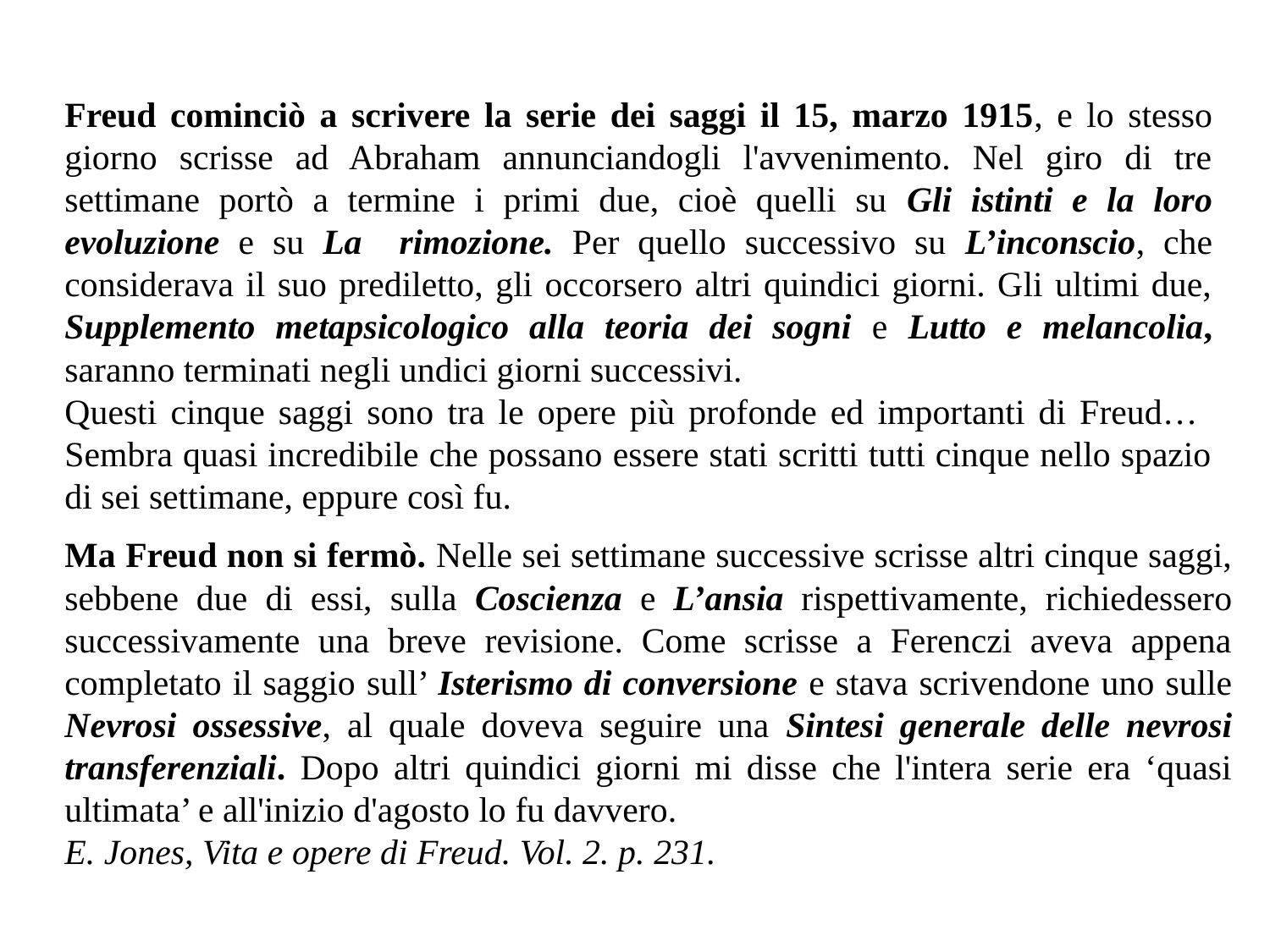

Freud cominciò a scrivere la serie dei saggi il 15, marzo 1915, e lo stesso giorno scrisse ad Abraham annunciandogli l'avvenimento. Nel giro di tre settimane portò a termine i primi due, cioè quelli su Gli istinti e la loro evoluzione e su La  rimozione. Per quello successivo su L’inconscio, che considerava il suo prediletto, gli occorsero altri quindici giorni. Gli ultimi due, Supplemento metapsicologico alla teoria dei sogni e Lutto e melancolia, saranno terminati negli undici giorni successivi.
Questi cinque saggi sono tra le opere più profonde ed importanti di Freud…  Sembra quasi incredibile che possano essere stati scritti tutti cinque nello spazio di sei settimane, eppure così fu.
Ma Freud non si fermò. Nelle sei settimane successive scrisse altri cinque saggi, sebbene due di essi, sulla Coscienza e L’ansia rispettivamente, richiedessero successivamente una breve revisione. Come scrisse a Ferenczi aveva appena completato il saggio sull’ Isterismo di conversione e stava scrivendone uno sulle Nevrosi ossessive, al quale doveva seguire una Sintesi generale delle nevrosi transferenziali. Dopo altri quindici giorni mi disse che l'intera serie era ‘quasi ultimata’ e all'inizio d'agosto lo fu davvero.
E. Jones, Vita e opere di Freud. Vol. 2. p. 231.